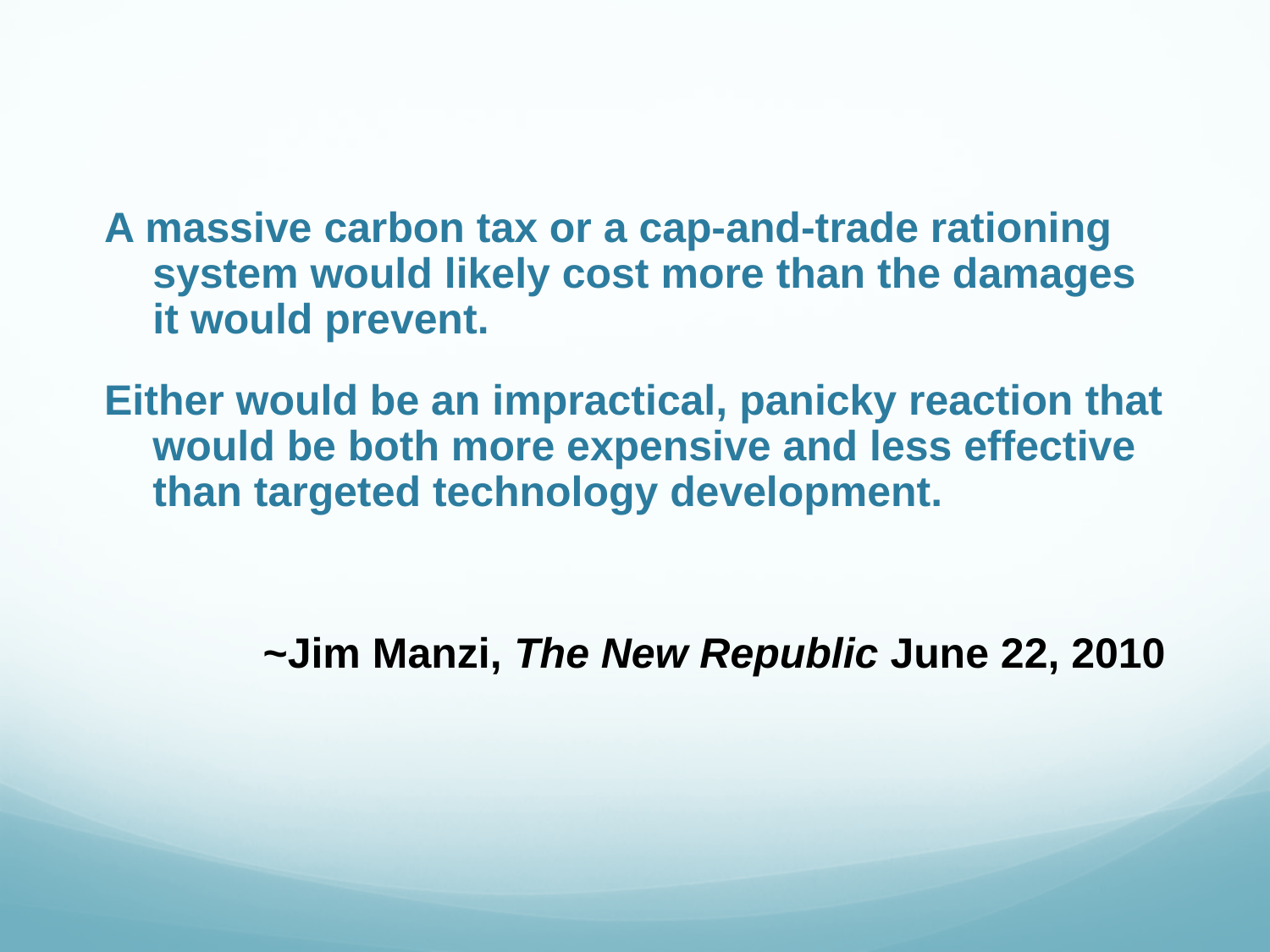

#
A massive carbon tax or a cap-and-trade rationing system would likely cost more than the damages it would prevent.
Either would be an impractical, panicky reaction that would be both more expensive and less effective than targeted technology development.

~Jim Manzi, The New Republic June 22, 2010